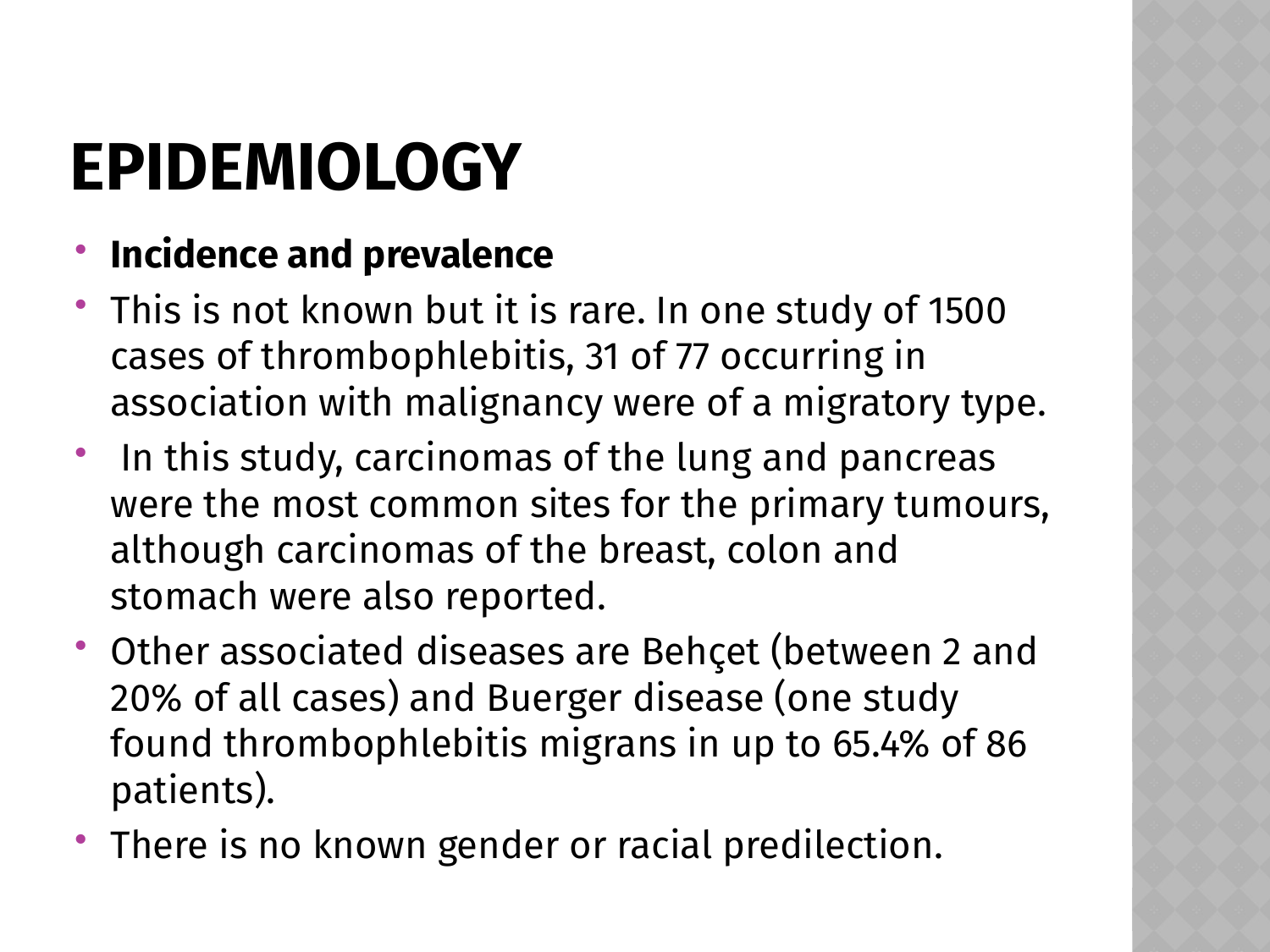

# Epidemiology
Incidence and prevalence
This is not known but it is rare. In one study of 1500 cases of thrombophlebitis, 31 of 77 occurring in association with malignancy were of a migratory type.
 In this study, carcinomas of the lung and pancreas were the most common sites for the primary tumours, although carcinomas of the breast, colon and stomach were also reported.
Other associated diseases are Behçet (between 2 and 20% of all cases) and Buerger disease (one study found thrombophlebitis migrans in up to 65.4% of 86 patients).
There is no known gender or racial predilection.